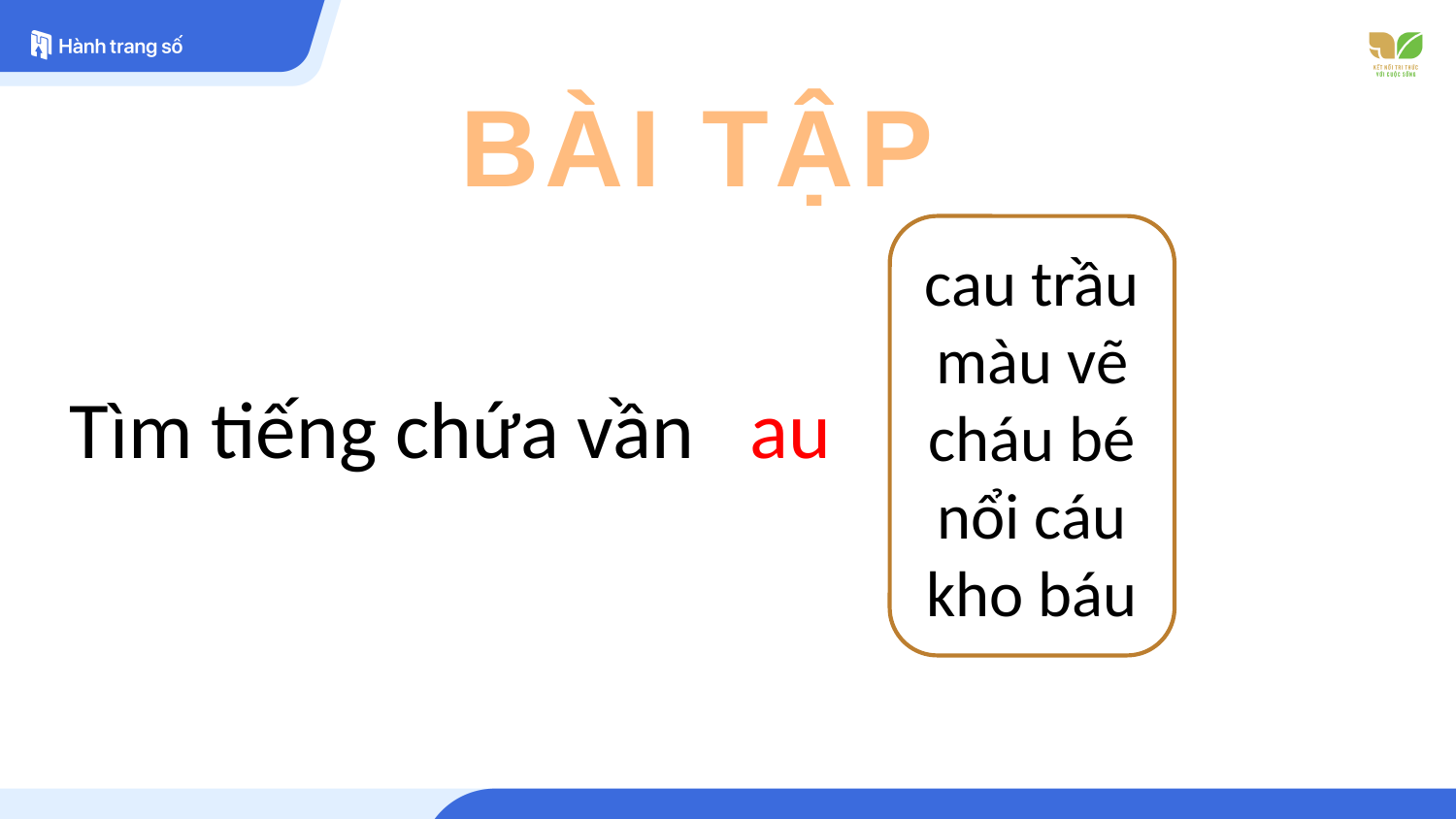

BÀI TẬP
cau trầu
màu vẽ
cháu bé
nổi cáu
kho báu
Tìm tiếng chứa vần
au